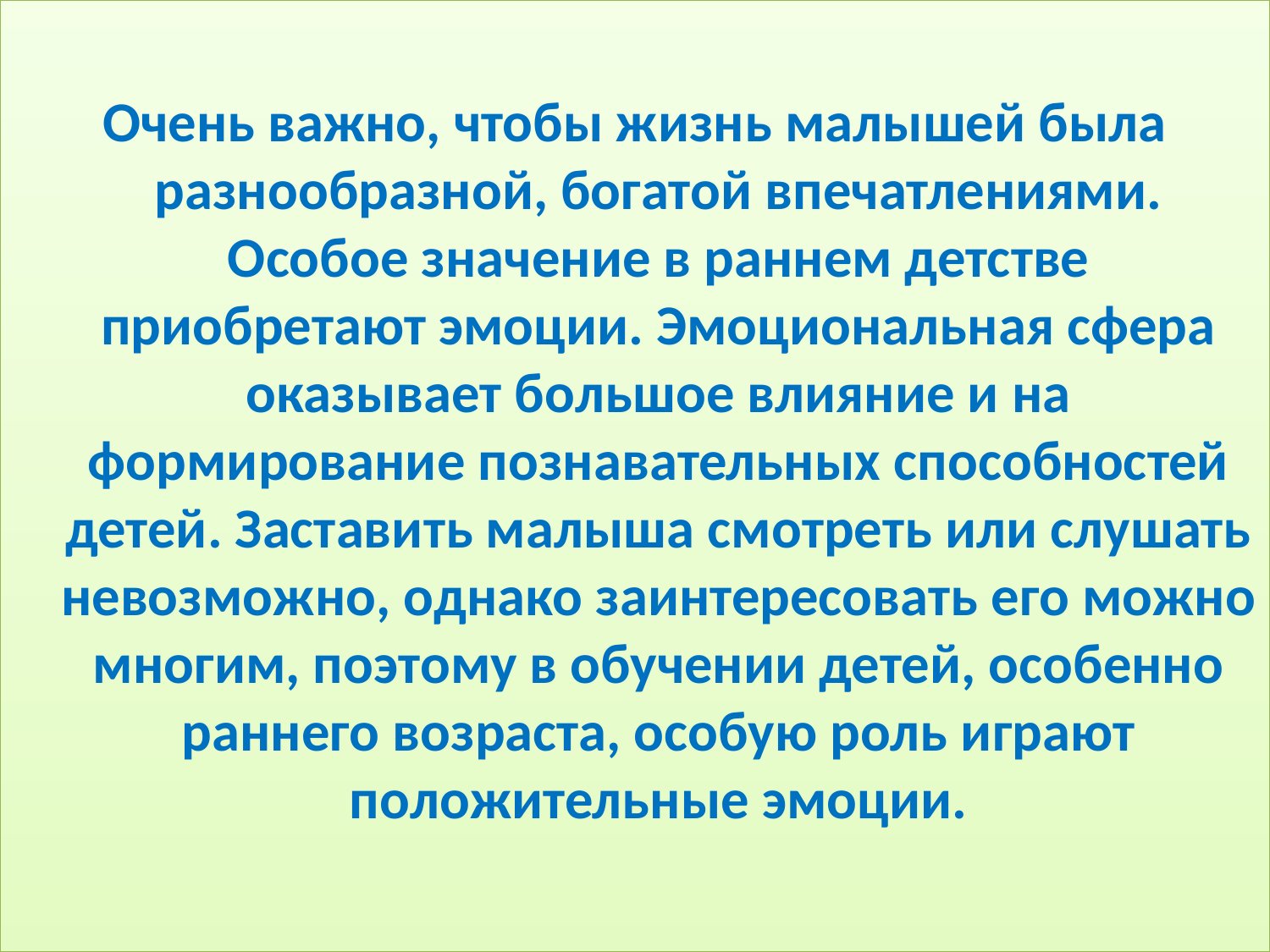

Очень важно, чтобы жизнь малышей была разнообразной, богатой впечатлениями. Особое значение в раннем детстве приобретают эмоции. Эмоциональная сфера оказывает большое влияние и на формирование познавательных способностей детей. Заставить малыша смотреть или слушать невозможно, однако заинтересовать его можно многим, поэтому в обучении детей, особенно раннего возраста, особую роль играют положительные эмоции.

#